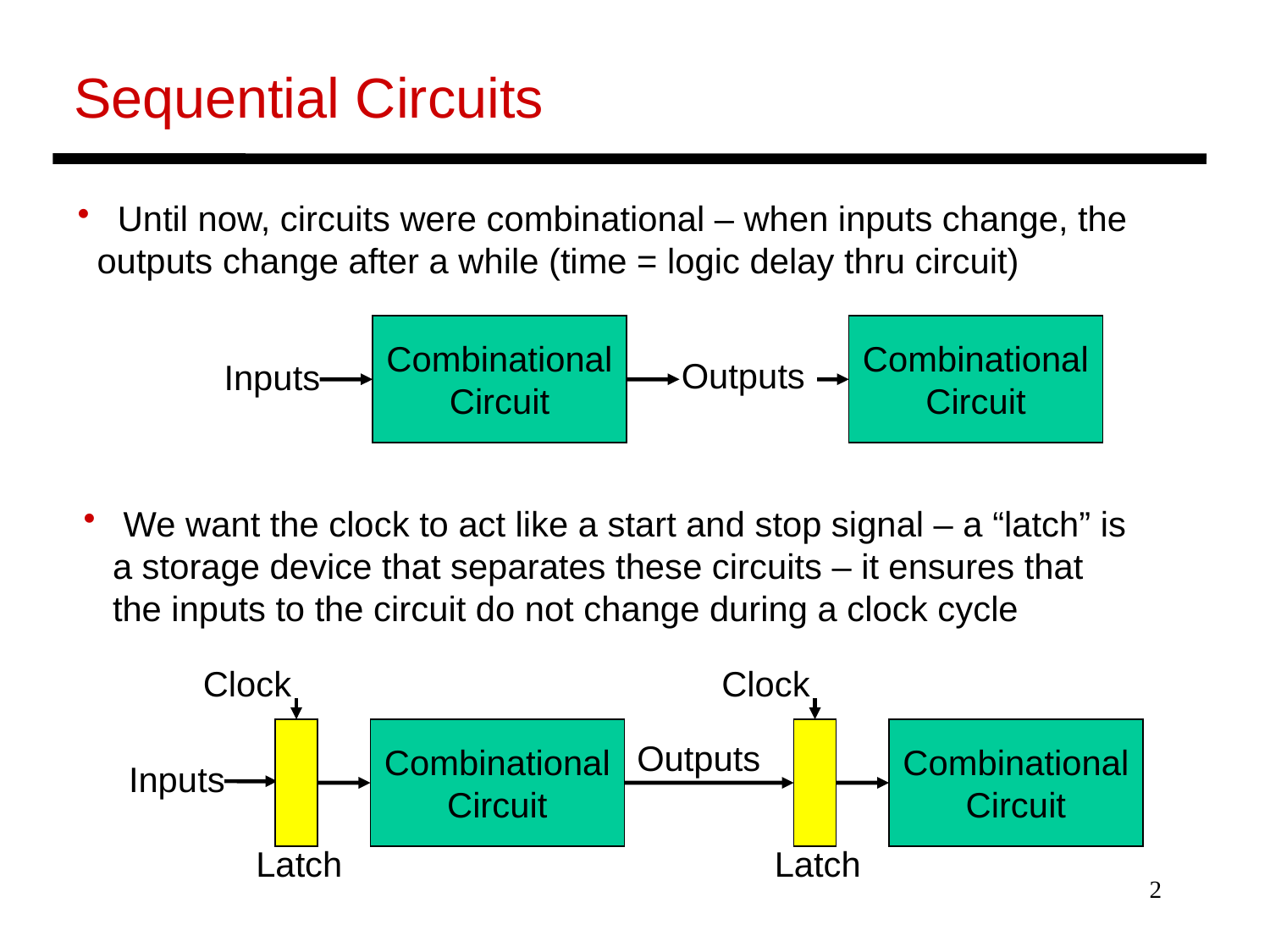

Sequential Circuits

 Until now, circuits were combinational – when inputs change, the
  outputs change after a while (time = logic delay thru circuit)
Combinational
Circuit
Combinational
Circuit
Outputs
Inputs

 We want the clock to act like a start and stop signal – a “latch” is
   a storage device that separates these circuits – it ensures that
   the inputs to the circuit do not change during a clock cycle
Clock
Clock

Combinational
Circuit

Combinational
Circuit
Outputs
Inputs

Latch
Latch
2